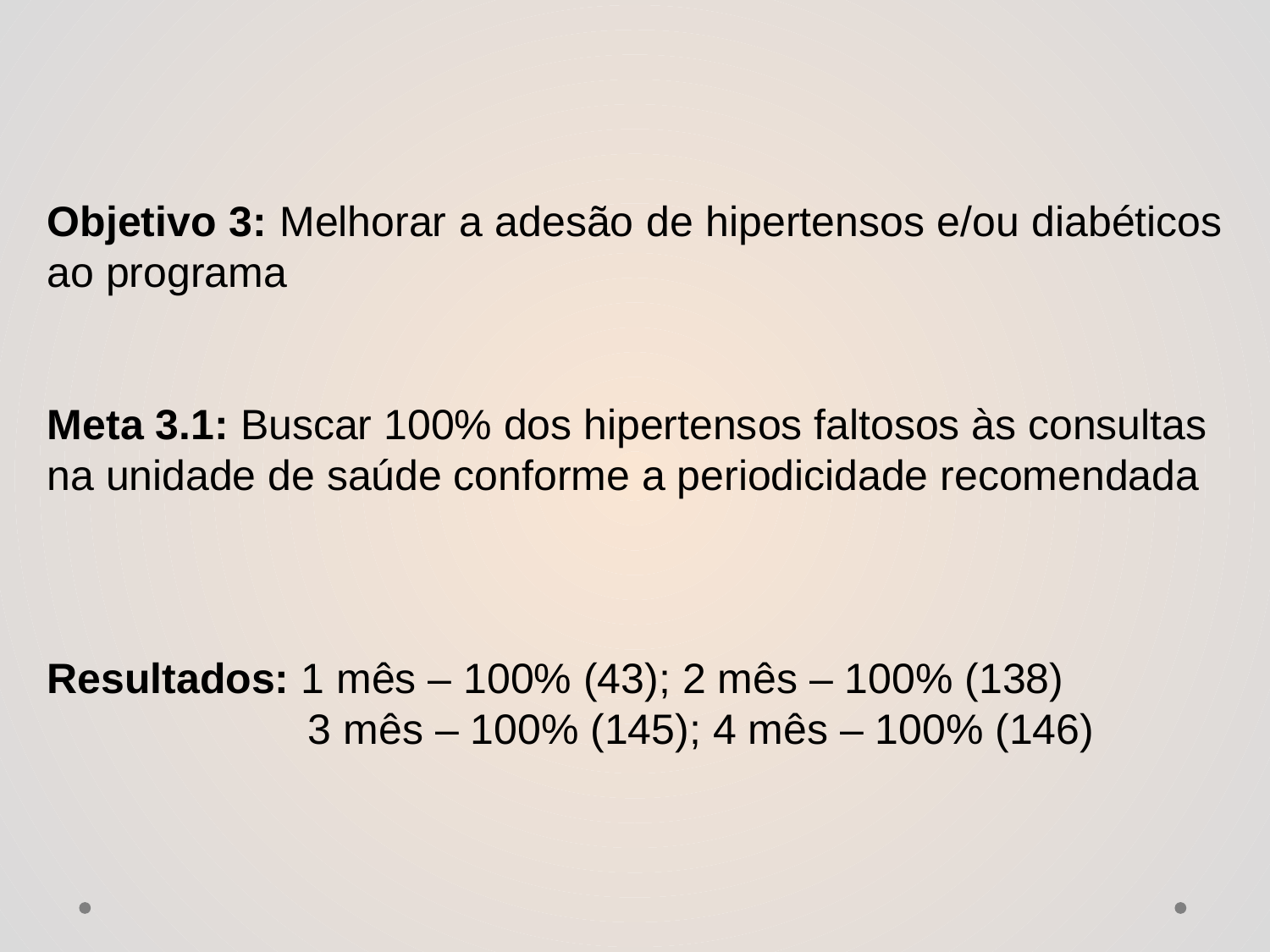

Objetivo 3: Melhorar a adesão de hipertensos e/ou diabéticos ao programa

Meta 3.1: Buscar 100% dos hipertensos faltosos às consultas na unidade de saúde conforme a periodicidade recomendada

Resultados: 1 mês – 100% (43); 2 mês – 100% (138)
                      3 mês – 100% (145); 4 mês – 100% (146)